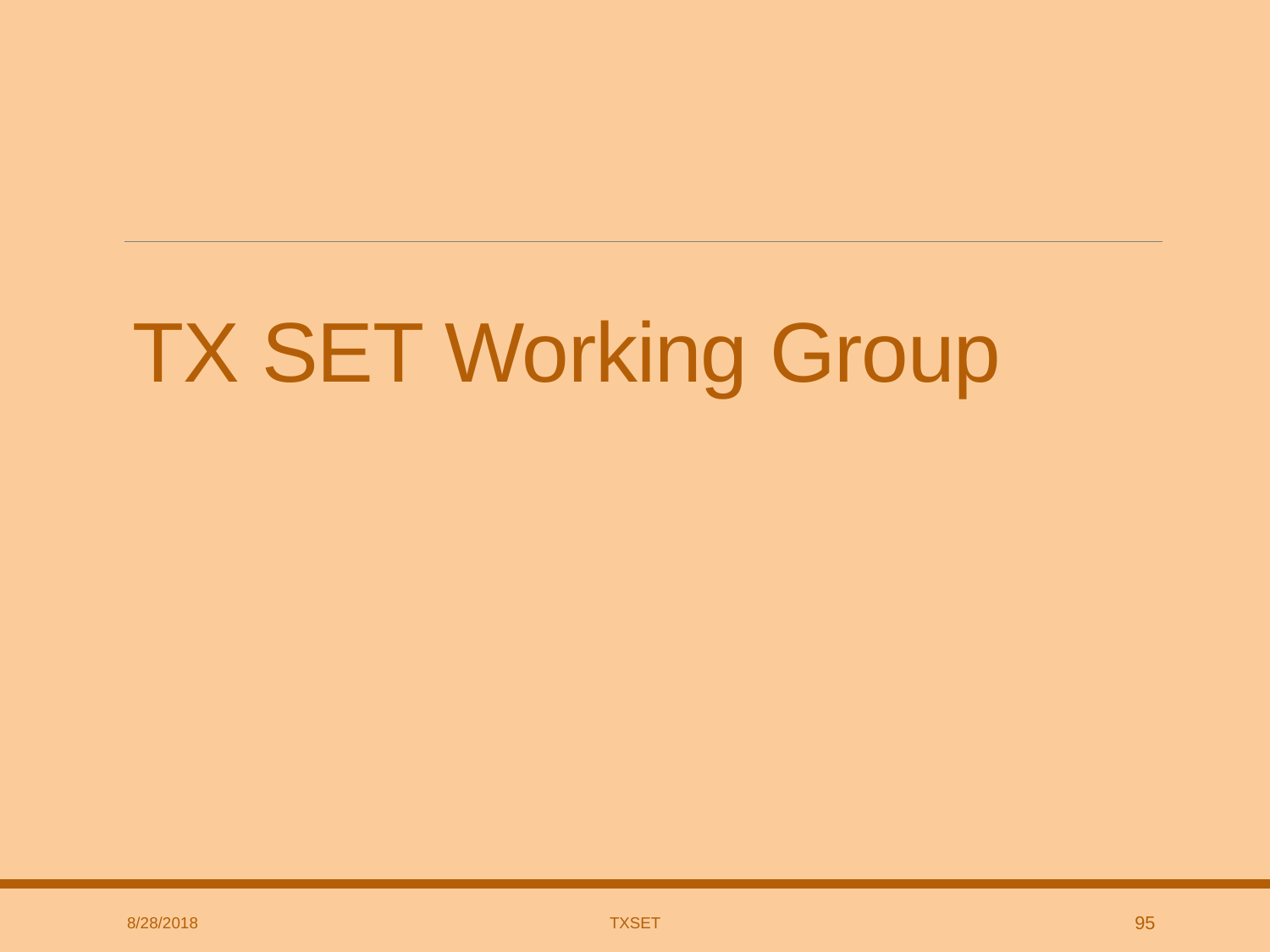

# TX SET Working Group
8/28/2018
TxSET
95